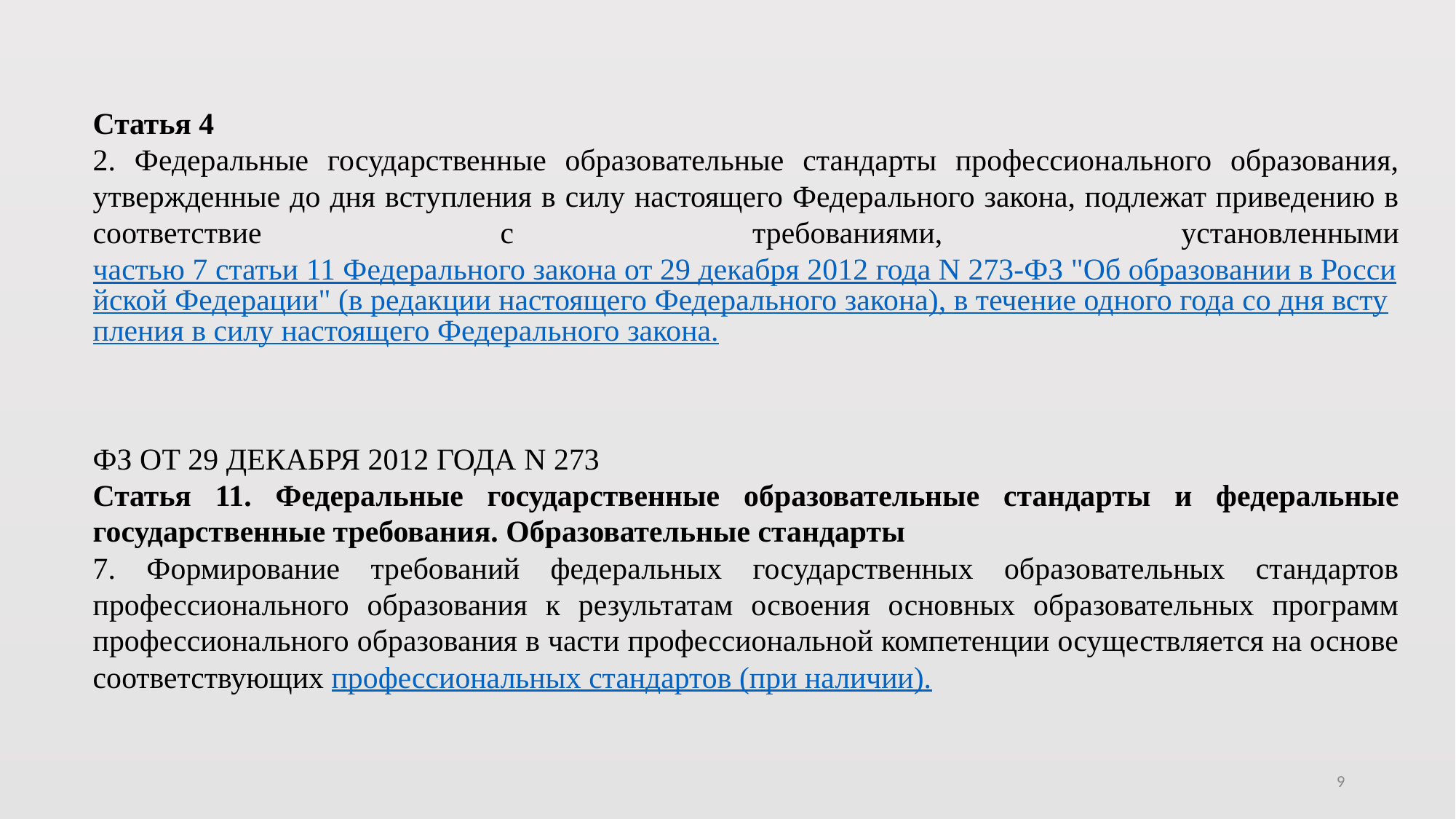

Статья 4
2. Федеральные государственные образовательные стандарты профессионального образования, утвержденные до дня вступления в силу настоящего Федерального закона, подлежат приведению в соответствие с требованиями, установленными частью 7 статьи 11 Федерального закона от 29 декабря 2012 года N 273-ФЗ "Об образовании в Российской Федерации" (в редакции настоящего Федерального закона), в течение одного года со дня вступления в силу настоящего Федерального закона.
ФЗ ОТ 29 ДЕКАБРЯ 2012 ГОДА N 273
Статья 11. Федеральные государственные образовательные стандарты и федеральные государственные требования. Образовательные стандарты
7. Формирование требований федеральных государственных образовательных стандартов профессионального образования к результатам освоения основных образовательных программ профессионального образования в части профессиональной компетенции осуществляется на основе соответствующих профессиональных стандартов (при наличии).

9